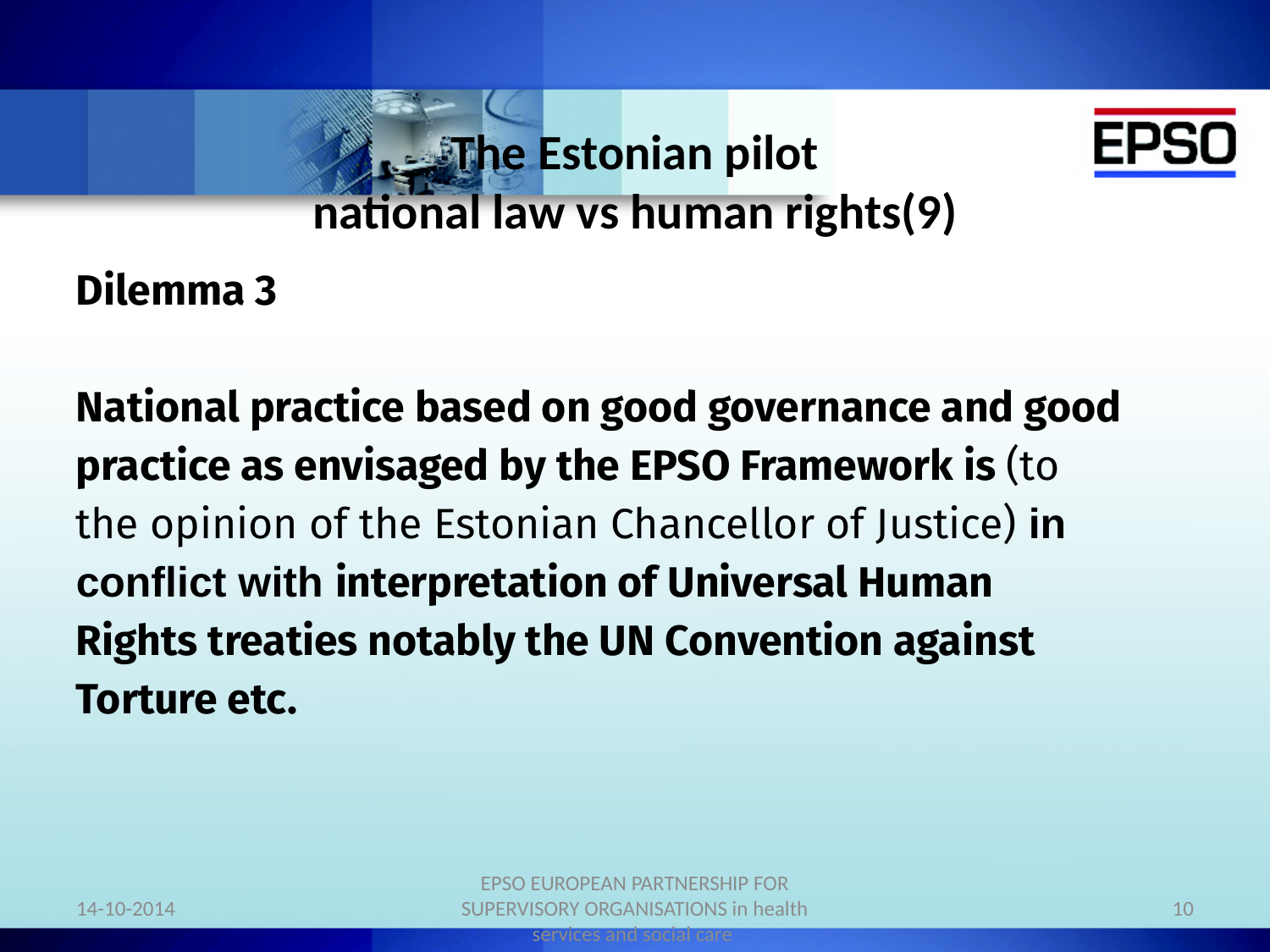

# The Estonian pilot national law vs human rights(9)
Dilemma 3

National practice based on good governance and good practice as envisaged by the EPSO Framework is (to the opinion of the Estonian Chancellor of Justice) in conflict with interpretation of Universal Human Rights treaties notably the UN Convention against Torture etc.

14-10-2014
EPSO EUROPEAN PARTNERSHIP FOR SUPERVISORY ORGANISATIONS in health services and social care
10